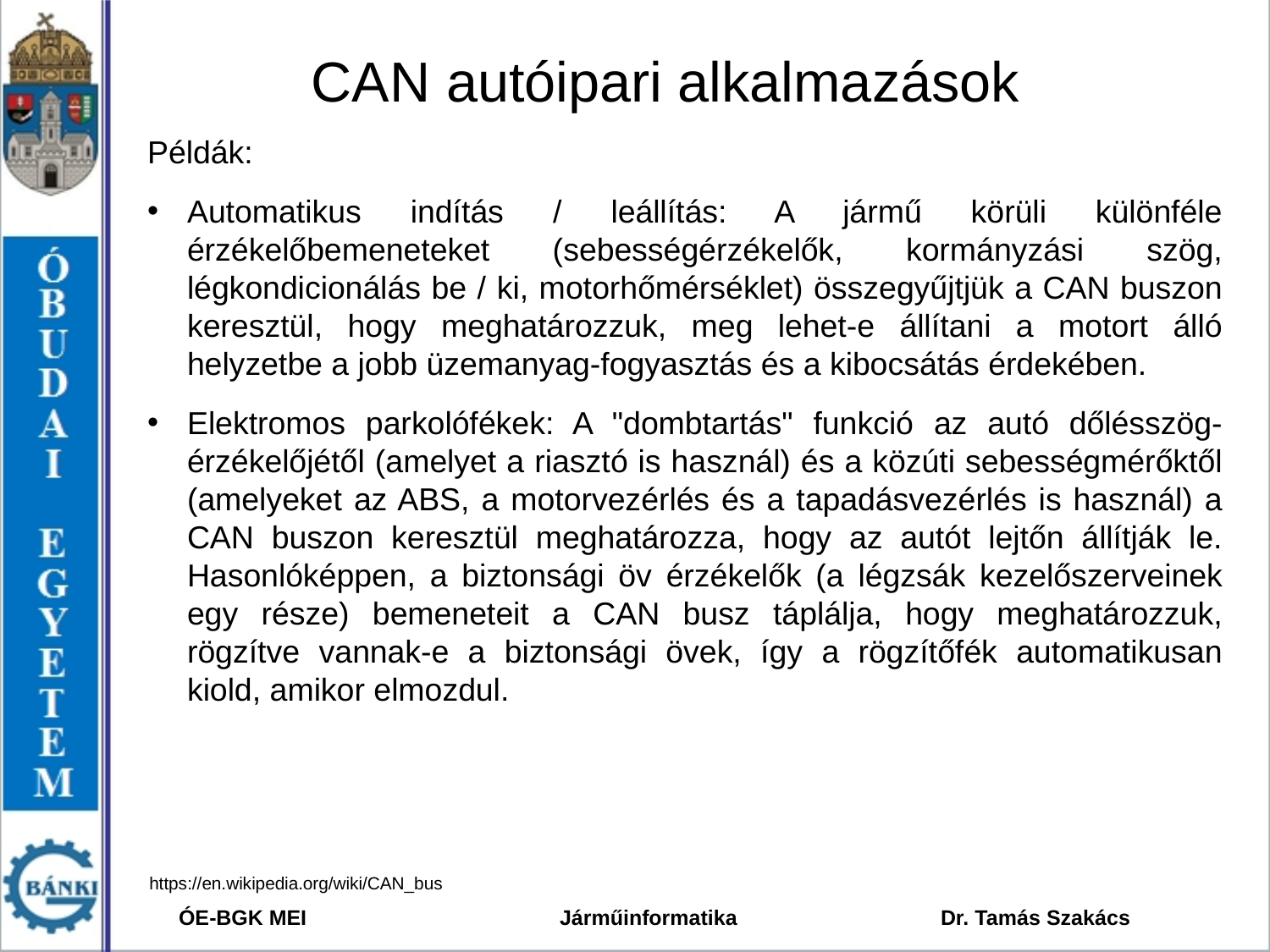

# CAN autóipari alkalmazások
Példák:
Automatikus indítás / leállítás: A jármű körüli különféle érzékelőbemeneteket (sebességérzékelők, kormányzási szög, légkondicionálás be / ki, motorhőmérséklet) összegyűjtjük a CAN buszon keresztül, hogy meghatározzuk, meg lehet-e állítani a motort álló helyzetbe a jobb üzemanyag-fogyasztás és a kibocsátás érdekében.
Elektromos parkolófékek: A "dombtartás" funkció az autó dőlésszög-érzékelőjétől (amelyet a riasztó is használ) és a közúti sebességmérőktől (amelyeket az ABS, a motorvezérlés és a tapadásvezérlés is használ) a CAN buszon keresztül meghatározza, hogy az autót lejtőn állítják le. Hasonlóképpen, a biztonsági öv érzékelők (a légzsák kezelőszerveinek egy része) bemeneteit a CAN busz táplálja, hogy meghatározzuk, rögzítve vannak-e a biztonsági övek, így a rögzítőfék automatikusan kiold, amikor elmozdul.

https://en.wikipedia.org/wiki/CAN_bus